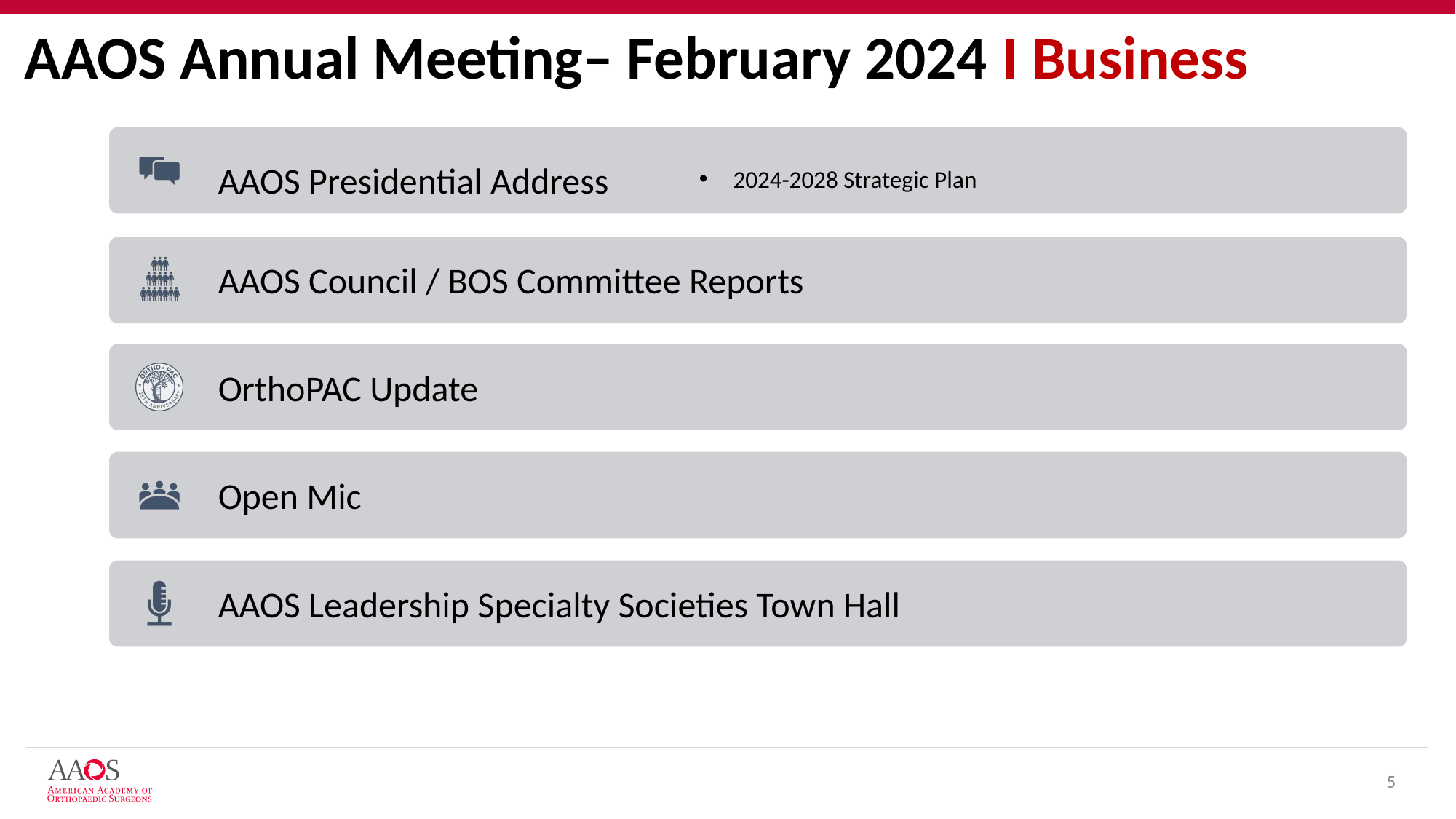

AAOS Annual Meeting– February 2024 I Business
AAOS Presidential Address
AAOS Council / BOS Committee Reports
OrthoPAC Update
Open Mic
AAOS Leadership Specialty Societies Town Hall
2024-2028 Strategic Plan

5